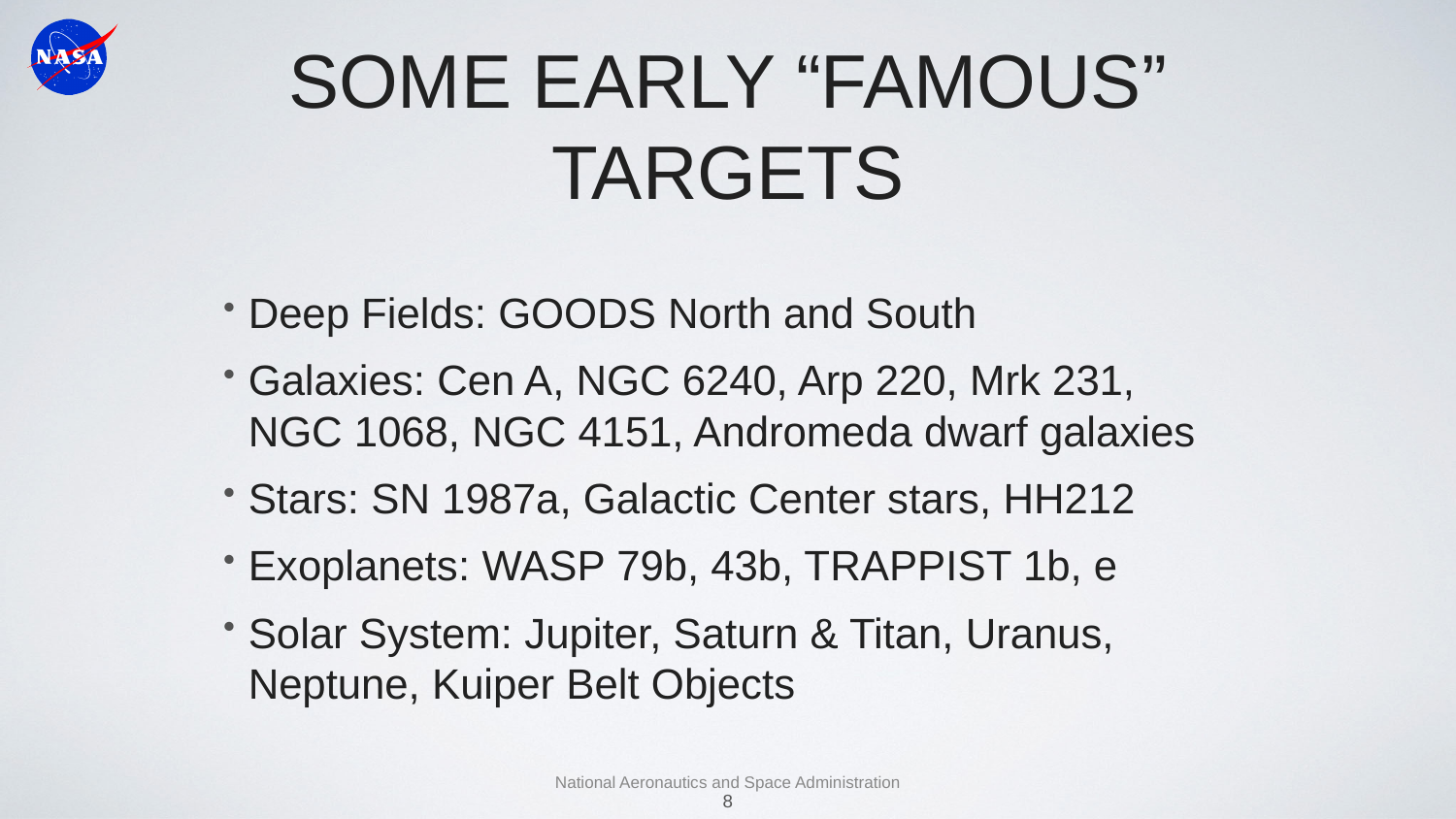

# Some Early “Famous” Targets
Deep Fields: GOODS North and South
Galaxies: Cen A, NGC 6240, Arp 220, Mrk 231, NGC 1068, NGC 4151, Andromeda dwarf galaxies
Stars: SN 1987a, Galactic Center stars, HH212
Exoplanets: WASP 79b, 43b, TRAPPIST 1b, e
Solar System: Jupiter, Saturn & Titan, Uranus, Neptune, Kuiper Belt Objects
National Aeronautics and Space Administration
8